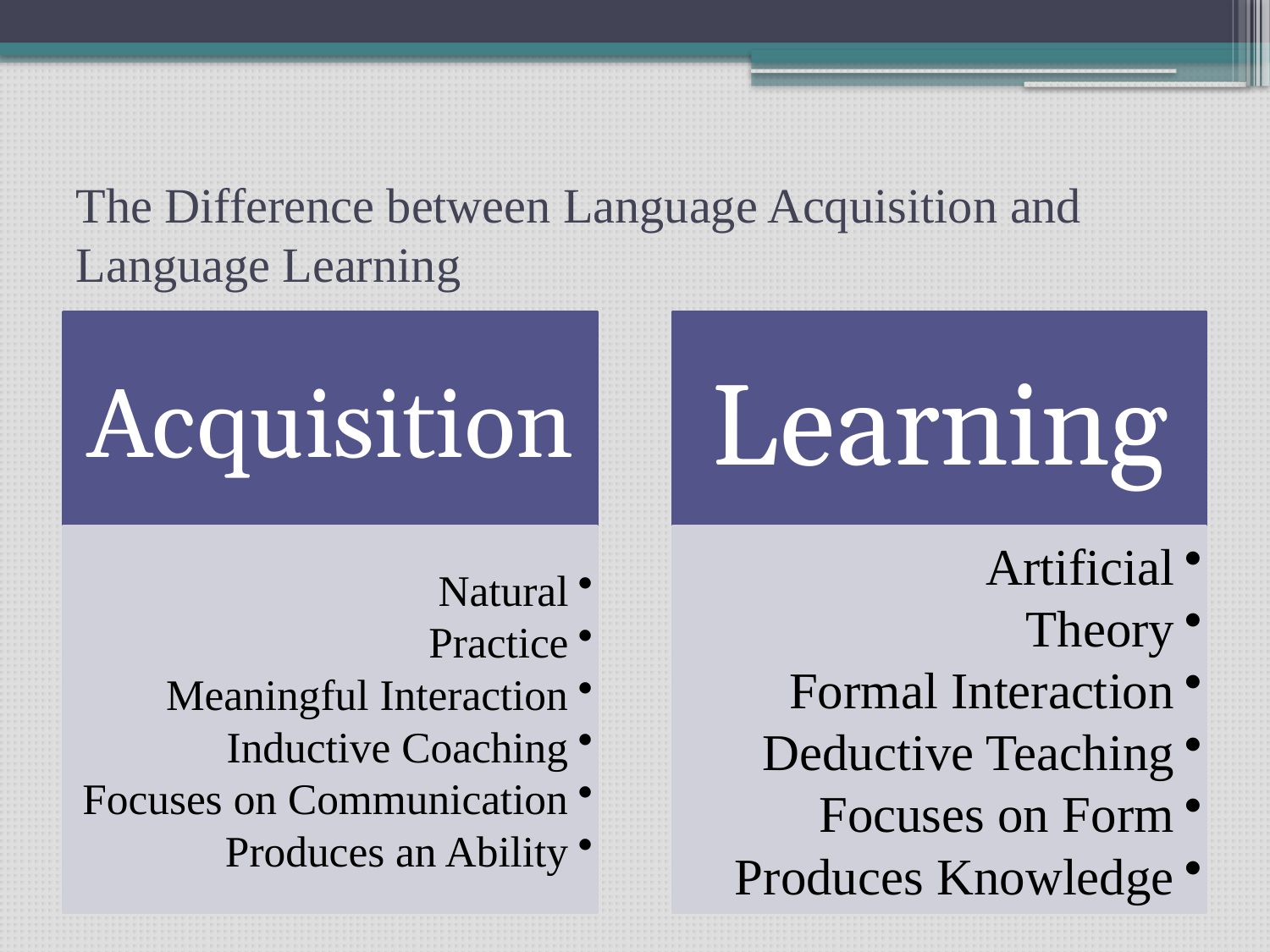

# The Difference between Language Acquisition and Language Learning
Acquisition
Natural
Learning
Artificial
Theory
Formal Interaction
Practice
Meaningful Interaction
Inductive Coaching
Focuses on Communication
Produces an Ability
Deductive Teaching
Focuses on Form
Produces Knowledge